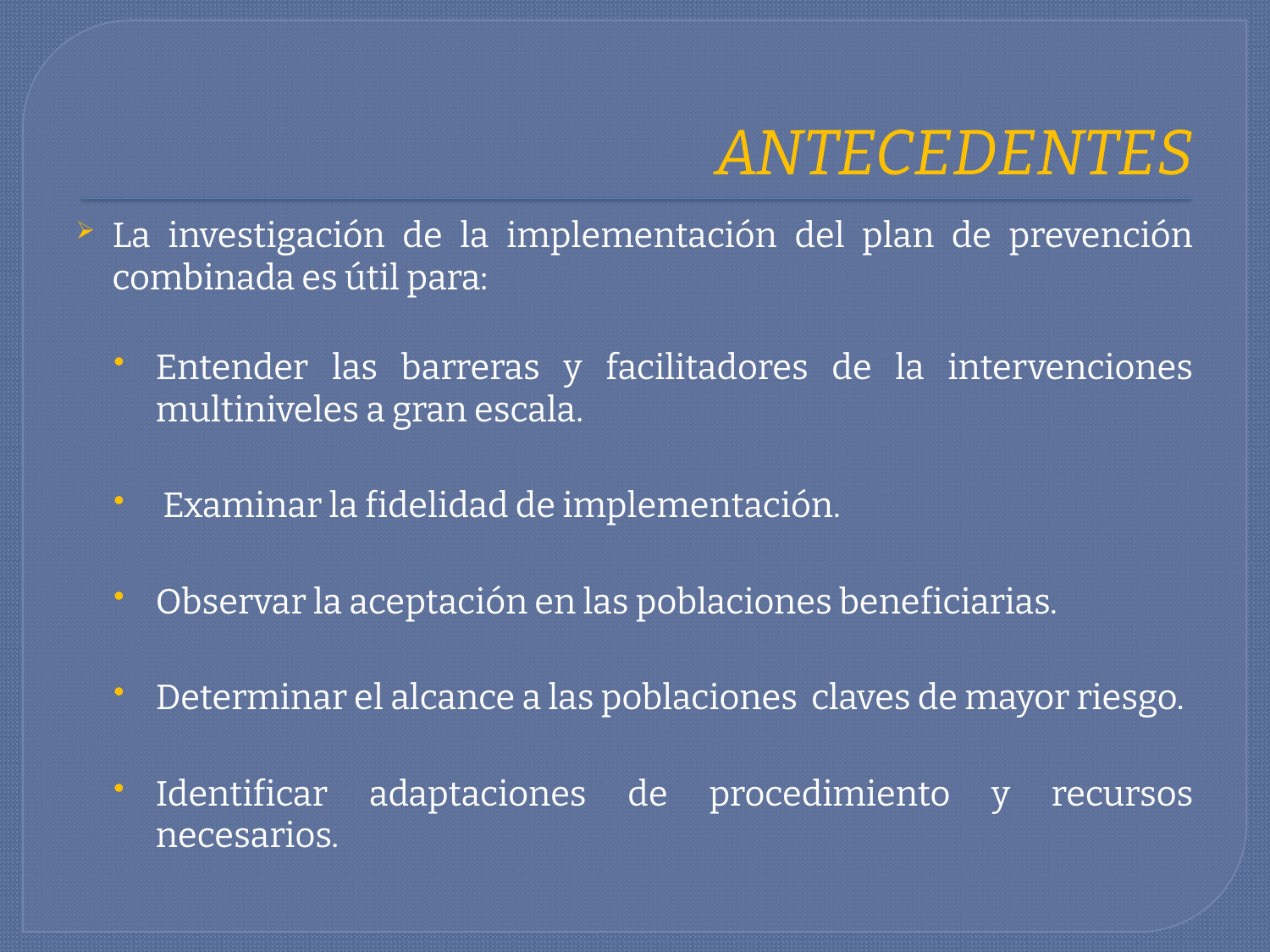

# ANTECEDENTES
La investigación de la implementación del plan de prevención combinada es útil para:

Entender las barreras y facilitadores de la intervenciones multiniveles a gran escala.

 Examinar la fidelidad de implementación.

Observar la aceptación en las poblaciones beneficiarias.

Determinar el alcance a las poblaciones  claves de mayor riesgo.

Identificar adaptaciones de procedimiento y recursos necesarios.